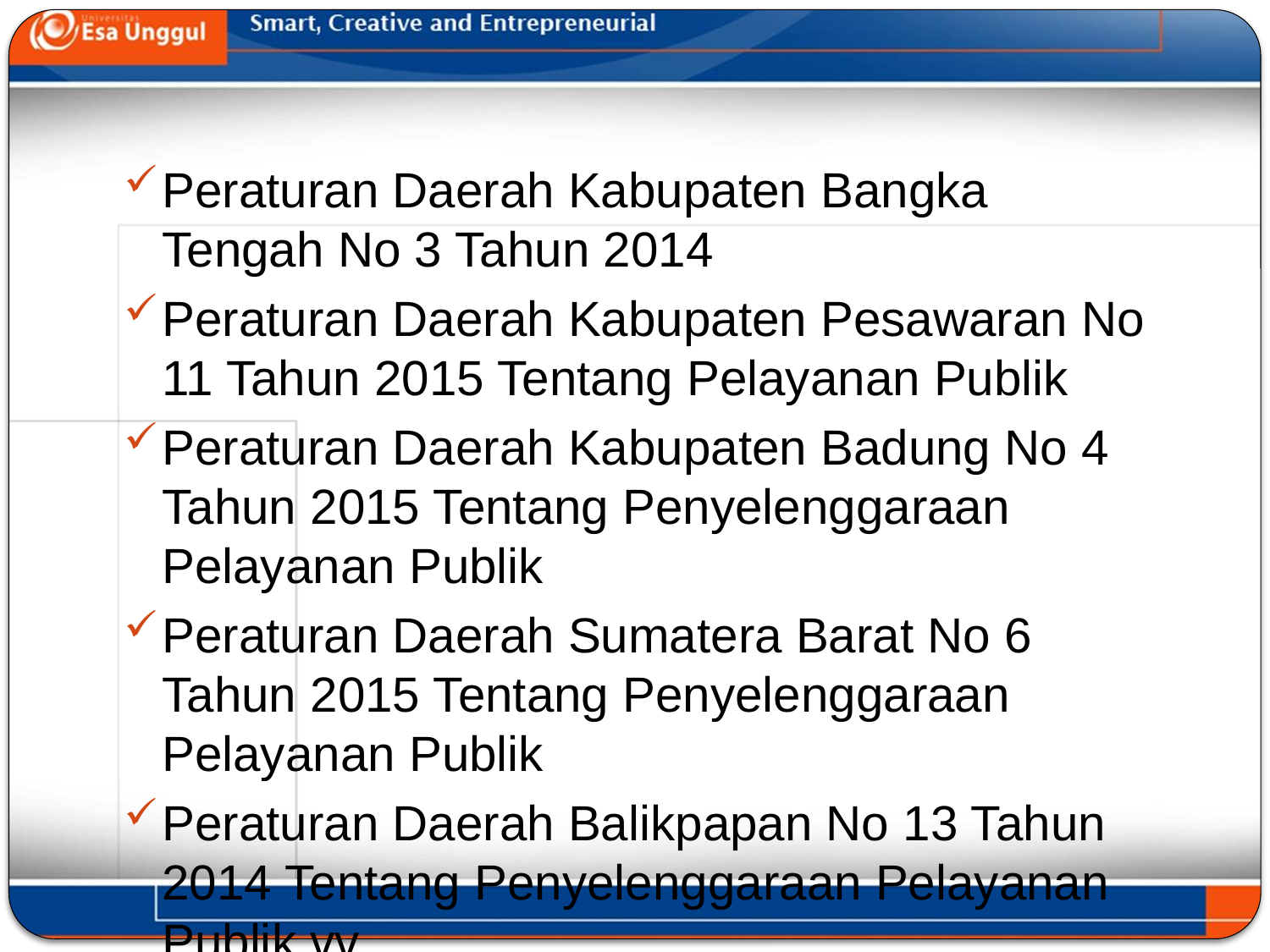

#
Peraturan Daerah Kabupaten Bangka Tengah No 3 Tahun 2014
Peraturan Daerah Kabupaten Pesawaran No 11 Tahun 2015 Tentang Pelayanan Publik
Peraturan Daerah Kabupaten Badung No 4 Tahun 2015 Tentang Penyelenggaraan Pelayanan Publik
Peraturan Daerah Sumatera Barat No 6 Tahun 2015 Tentang Penyelenggaraan Pelayanan Publik
Peraturan Daerah Balikpapan No 13 Tahun 2014 Tentang Penyelenggaraan Pelayanan Publik vv